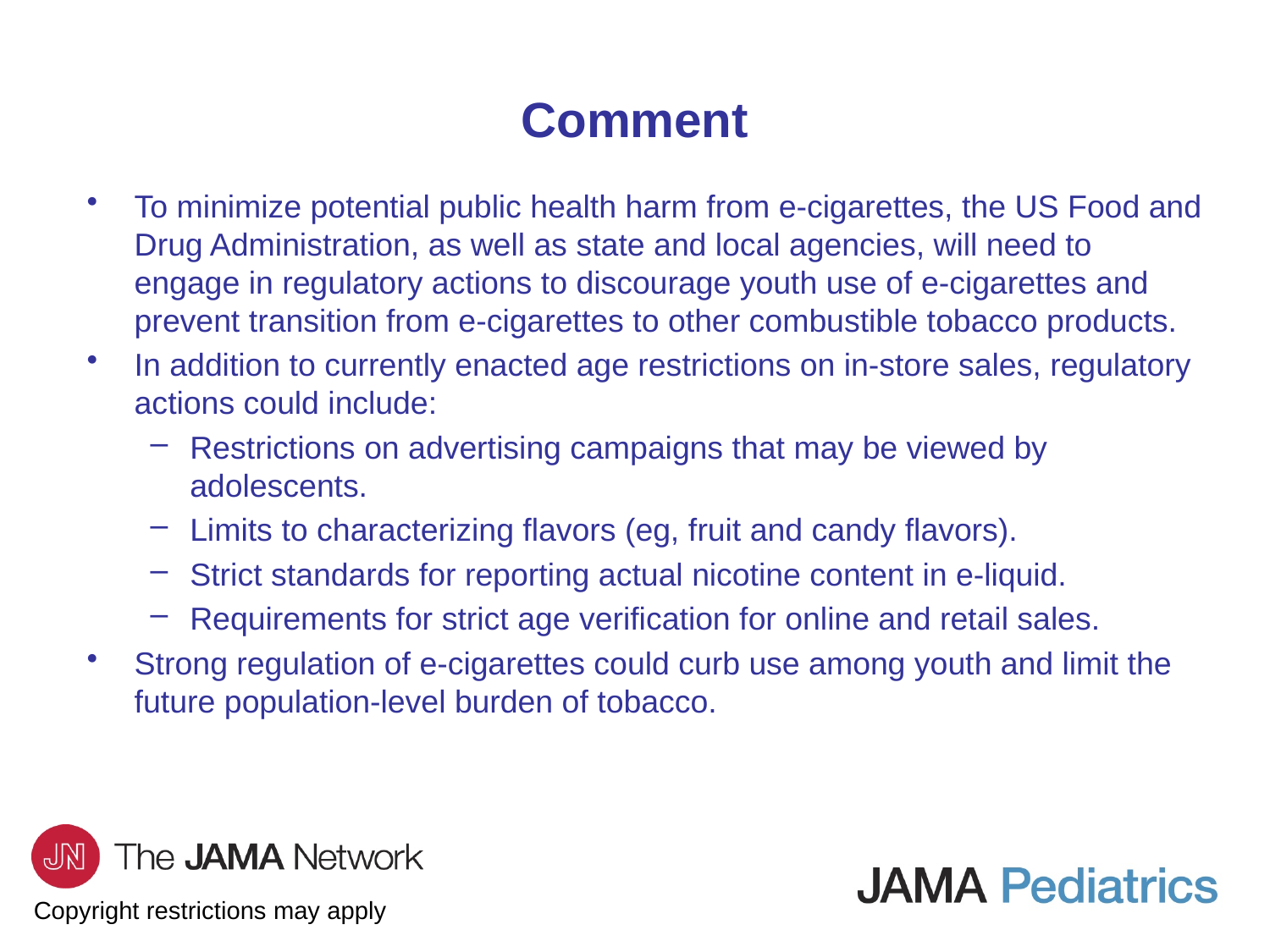

# Comment
To minimize potential public health harm from e-cigarettes, the US Food and Drug Administration, as well as state and local agencies, will need to engage in regulatory actions to discourage youth use of e-cigarettes and prevent transition from e-cigarettes to other combustible tobacco products.
In addition to currently enacted age restrictions on in-store sales, regulatory actions could include:
Restrictions on advertising campaigns that may be viewed by adolescents.
Limits to characterizing flavors (eg, fruit and candy flavors).
Strict standards for reporting actual nicotine content in e-liquid.
Requirements for strict age verification for online and retail sales.
Strong regulation of e-cigarettes could curb use among youth and limit the future population-level burden of tobacco.